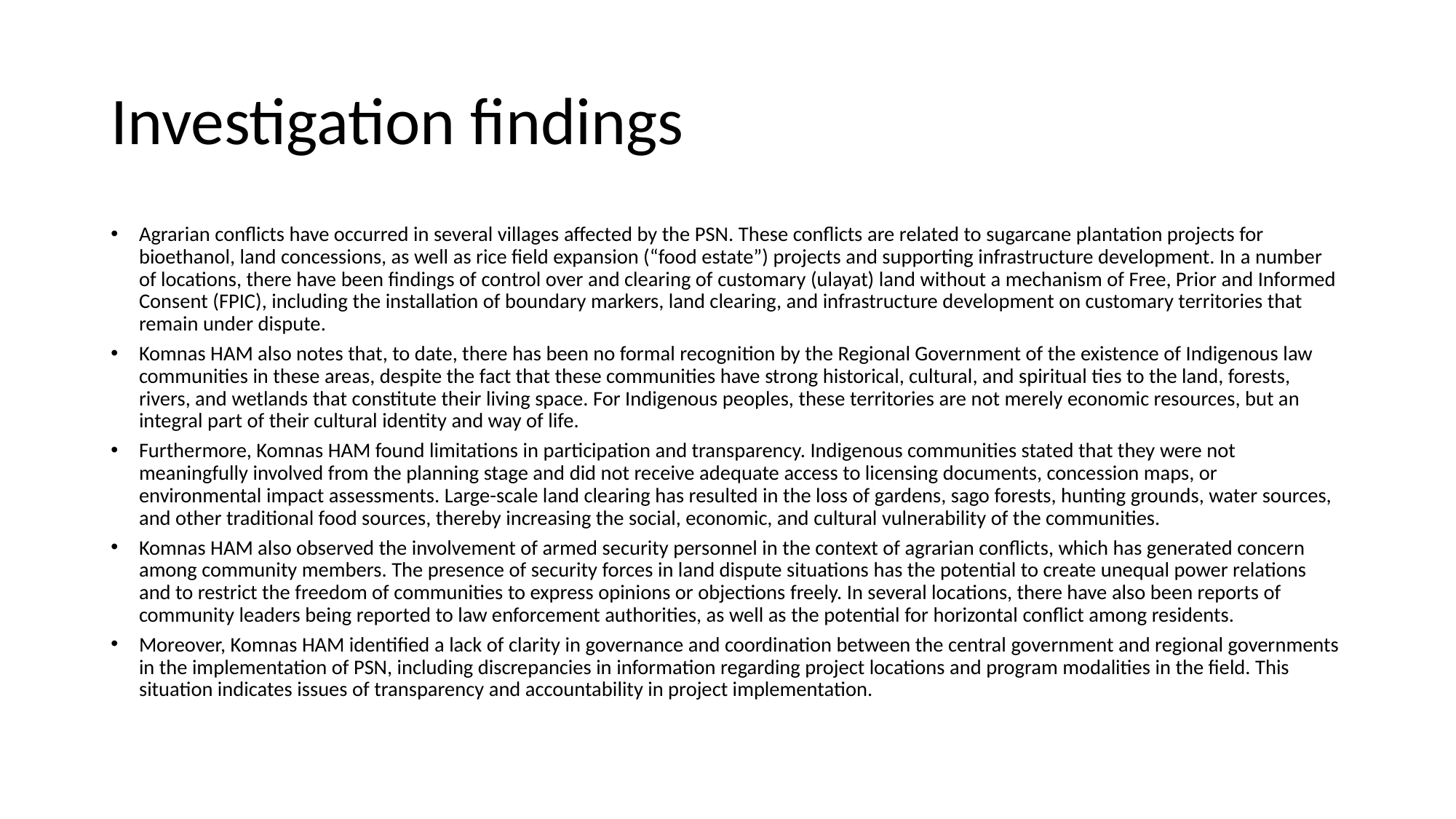

# Investigation findings
Agrarian conflicts have occurred in several villages affected by the PSN. These conflicts are related to sugarcane plantation projects for bioethanol, land concessions, as well as rice field expansion (“food estate”) projects and supporting infrastructure development. In a number of locations, there have been findings of control over and clearing of customary (ulayat) land without a mechanism of Free, Prior and Informed Consent (FPIC), including the installation of boundary markers, land clearing, and infrastructure development on customary territories that remain under dispute.
Komnas HAM also notes that, to date, there has been no formal recognition by the Regional Government of the existence of Indigenous law communities in these areas, despite the fact that these communities have strong historical, cultural, and spiritual ties to the land, forests, rivers, and wetlands that constitute their living space. For Indigenous peoples, these territories are not merely economic resources, but an integral part of their cultural identity and way of life.
Furthermore, Komnas HAM found limitations in participation and transparency. Indigenous communities stated that they were not meaningfully involved from the planning stage and did not receive adequate access to licensing documents, concession maps, or environmental impact assessments. Large-scale land clearing has resulted in the loss of gardens, sago forests, hunting grounds, water sources, and other traditional food sources, thereby increasing the social, economic, and cultural vulnerability of the communities.
Komnas HAM also observed the involvement of armed security personnel in the context of agrarian conflicts, which has generated concern among community members. The presence of security forces in land dispute situations has the potential to create unequal power relations and to restrict the freedom of communities to express opinions or objections freely. In several locations, there have also been reports of community leaders being reported to law enforcement authorities, as well as the potential for horizontal conflict among residents.
Moreover, Komnas HAM identified a lack of clarity in governance and coordination between the central government and regional governments in the implementation of PSN, including discrepancies in information regarding project locations and program modalities in the field. This situation indicates issues of transparency and accountability in project implementation.